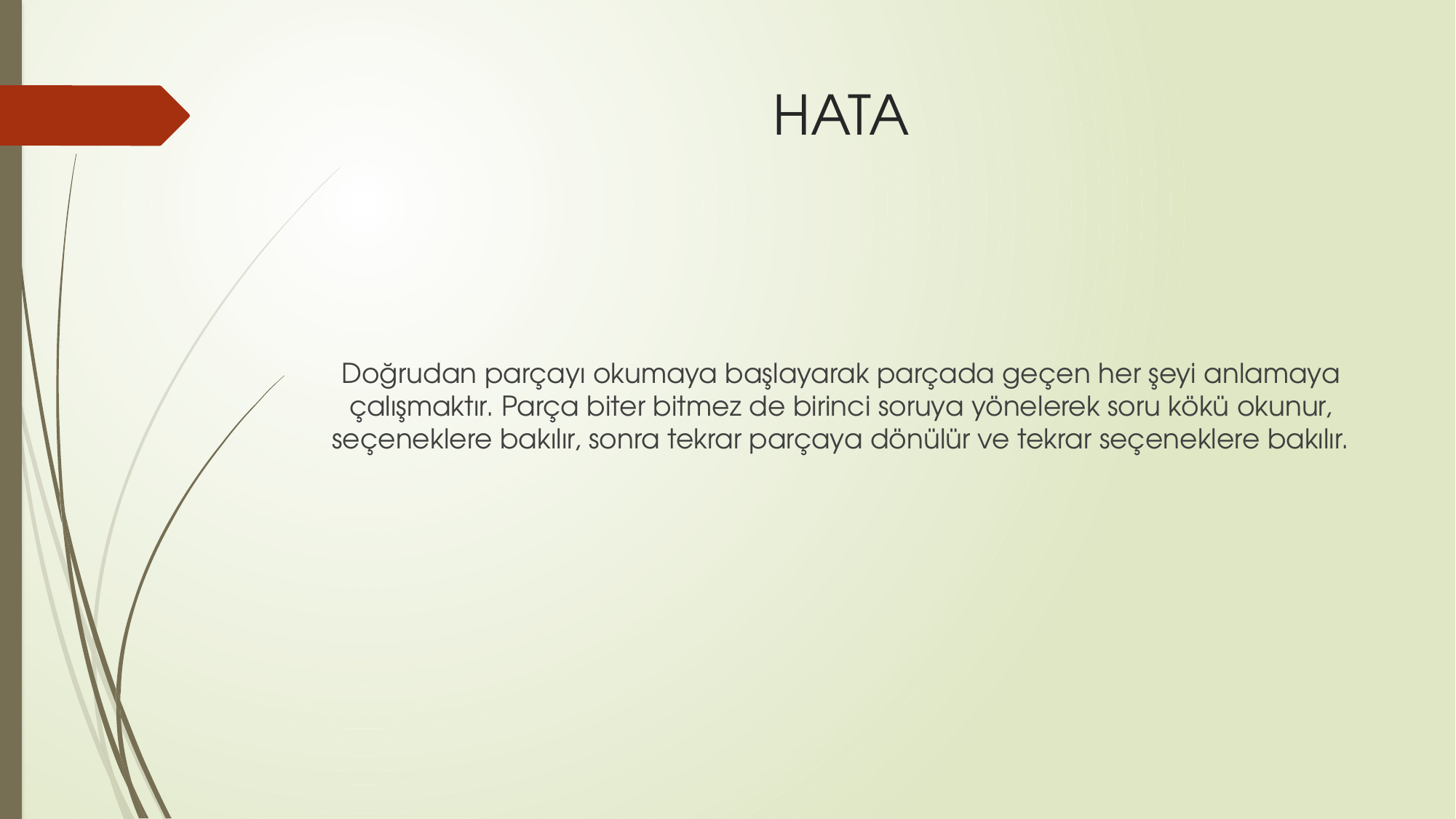

# HATA

Doğrudan parçayı okumaya başlayarak parçada geçen her şeyi anlamaya çalışmaktır. Parça biter bitmez de birinci soruya yönelerek soru kökü okunur, seçeneklere bakılır, sonra tekrar parçaya dönülür ve tekrar seçeneklere bakılır.